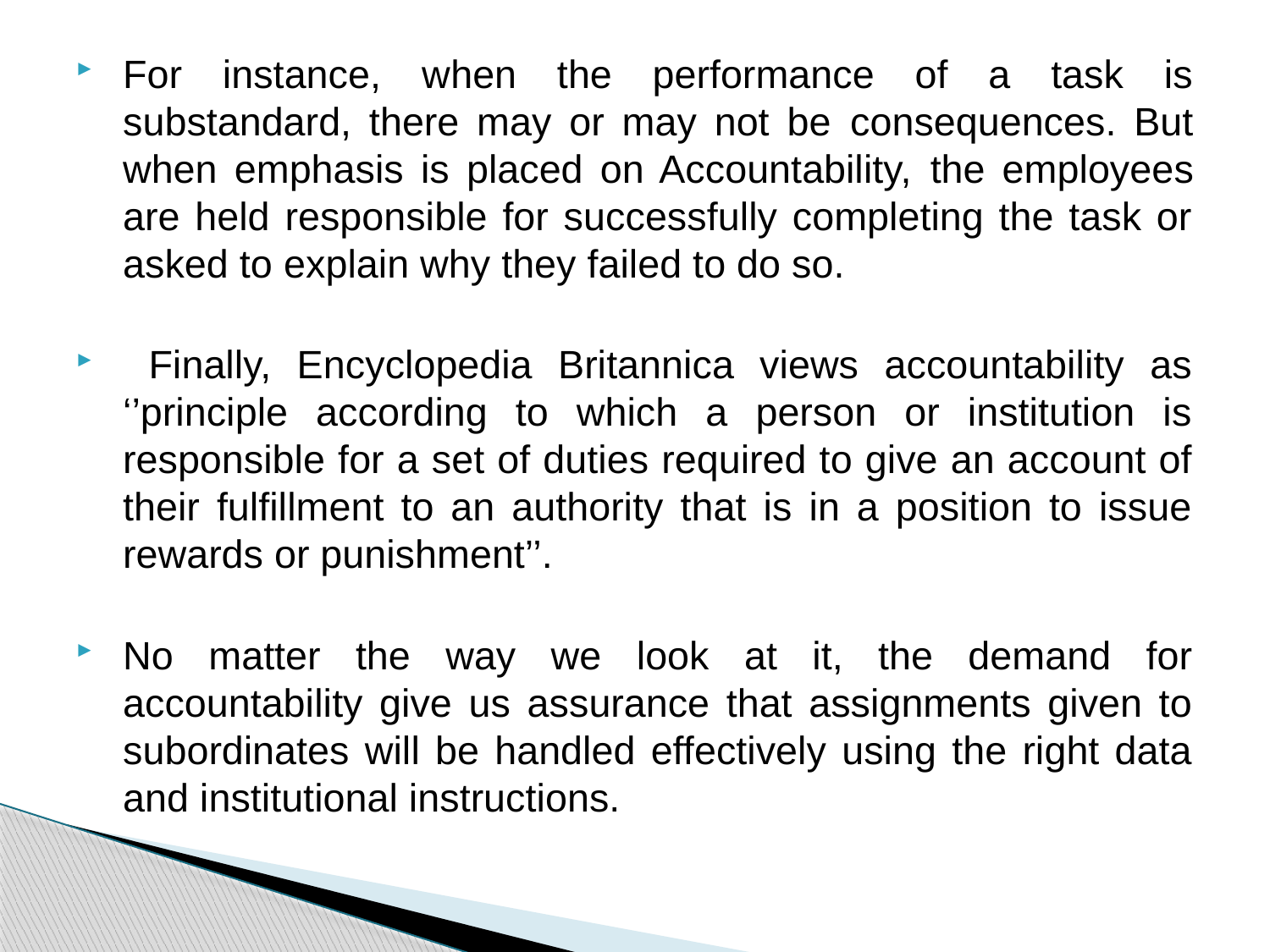

For instance, when the performance of a task is substandard, there may or may not be consequences. But when emphasis is placed on Accountability, the employees are held responsible for successfully completing the task or asked to explain why they failed to do so.

 Finally, Encyclopedia Britannica views accountability as ‘’principle according to which a person or institution is responsible for a set of duties required to give an account of their fulfillment to an authority that is in a position to issue rewards or punishment’’.

No matter the way we look at it, the demand for accountability give us assurance that assignments given to subordinates will be handled effectively using the right data and institutional instructions.